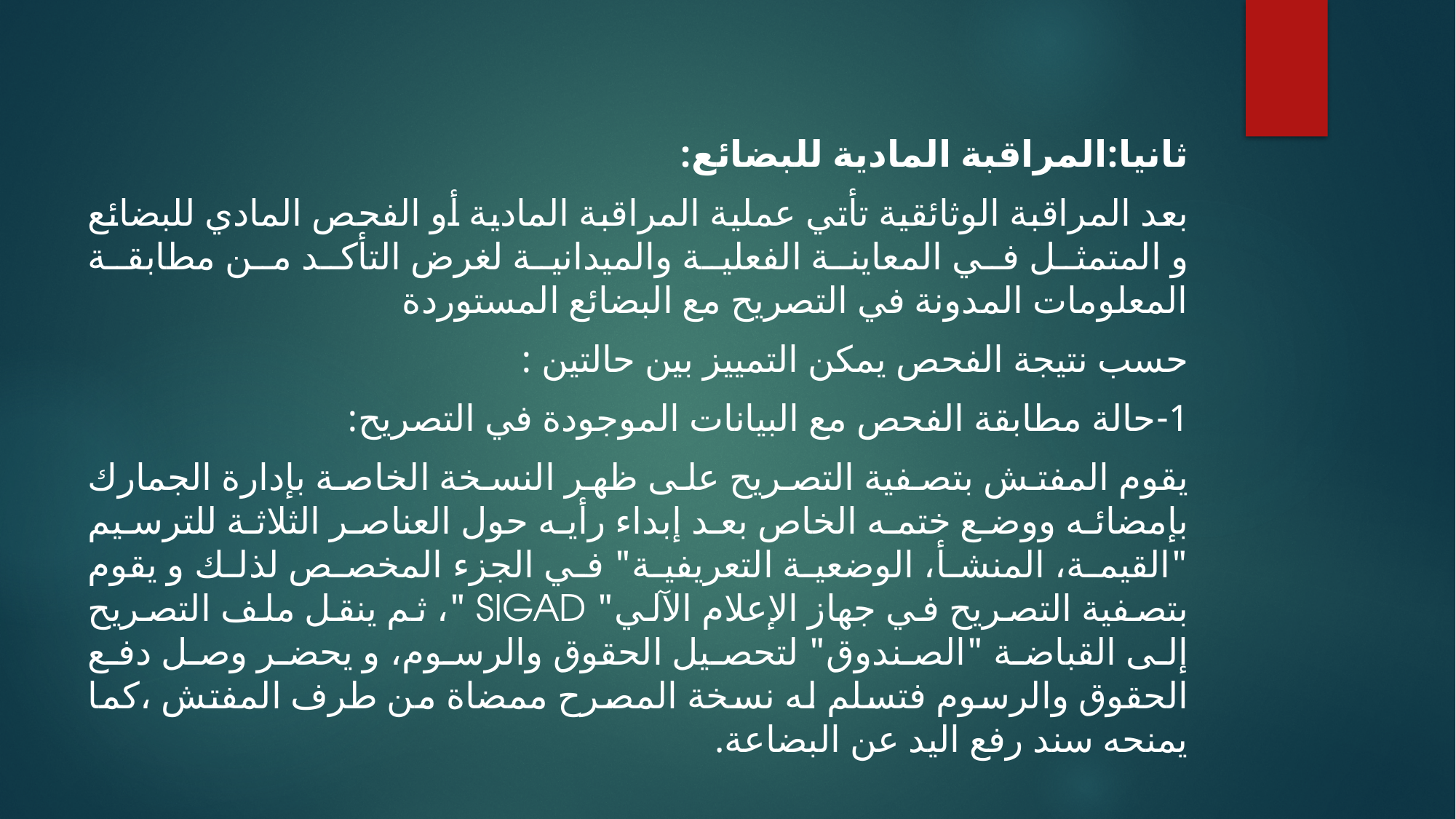

ثانيا:المراقبة المادية للبضائع:
بعد المراقبة الوثائقية تأتي عملية المراقبة المادية أو الفحص المادي للبضائع و المتمثل في المعاينة الفعلية والميدانية لغرض التأكد من مطابقة المعلومات المدونة في التصريح مع البضائع المستوردة
حسب نتيجة الفحص يمكن التمييز بين حالتين :
1-حالة مطابقة الفحص مع البيانات الموجودة في التصريح:
يقوم المفتش بتصفية التصريح على ظهر النسخة الخاصة بإدارة الجمارك بإمضائه ووضع ختمه الخاص بعد إبداء رأيه حول العناصر الثلاثة للترسيم "القيمة، المنشأ، الوضعية التعريفية" في الجزء المخصص لذلك و يقوم بتصفية التصريح في جهاز الإعلام الآلي" SIGAD "، ثم ينقل ملف التصريح إلى القباضة "الصندوق" لتحصيل الحقوق والرسوم، و يحضر وصل دفع الحقوق والرسوم فتسلم له نسخة المصرح ممضاة من طرف المفتش ،كما يمنحه سند رفع اليد عن البضاعة.